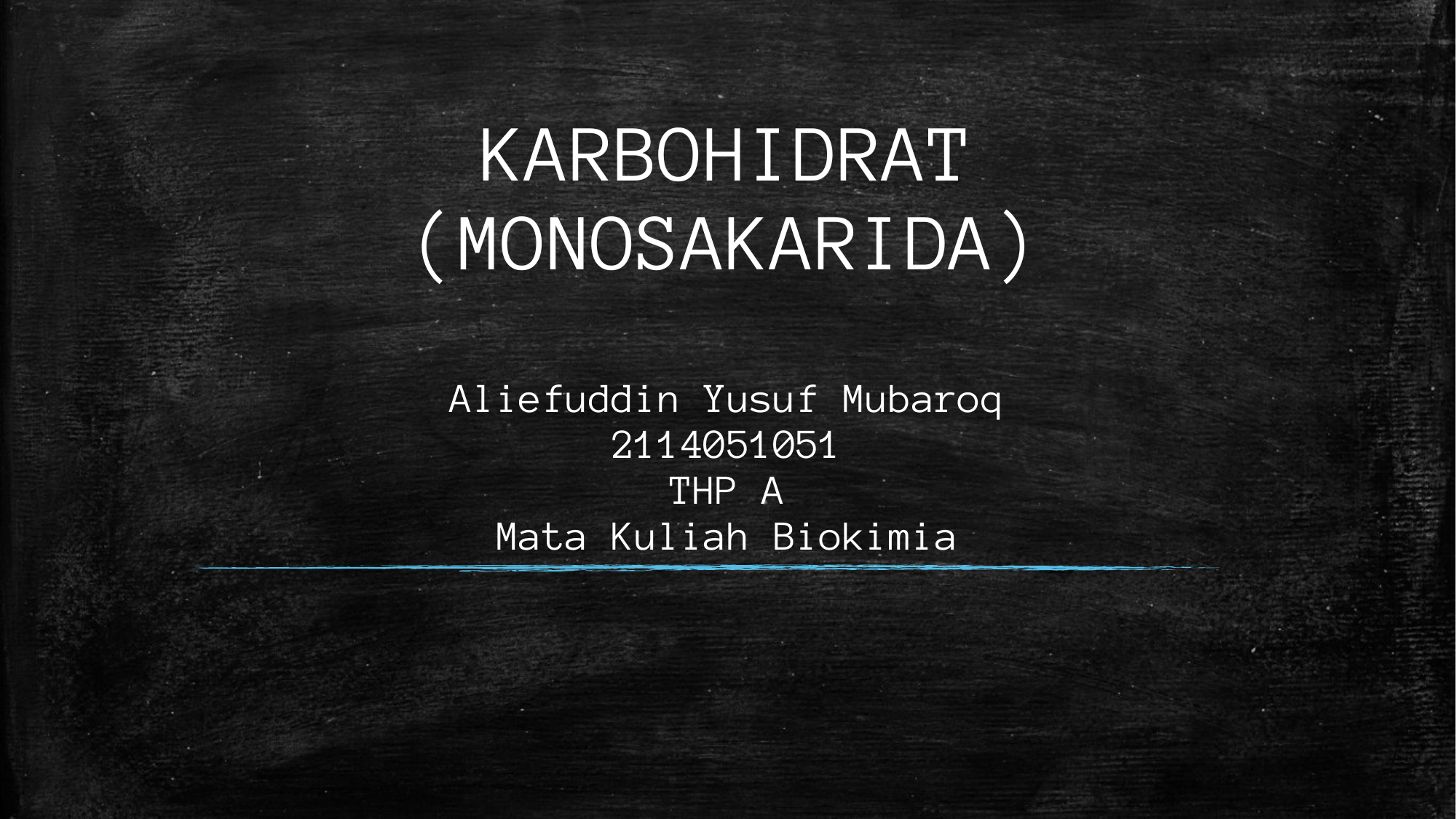

# KARBOHIDRAT (MONOSAKARIDA) Aliefuddin Yusuf Mubaroq 2114051051 THP A Mata Kuliah Biokimia